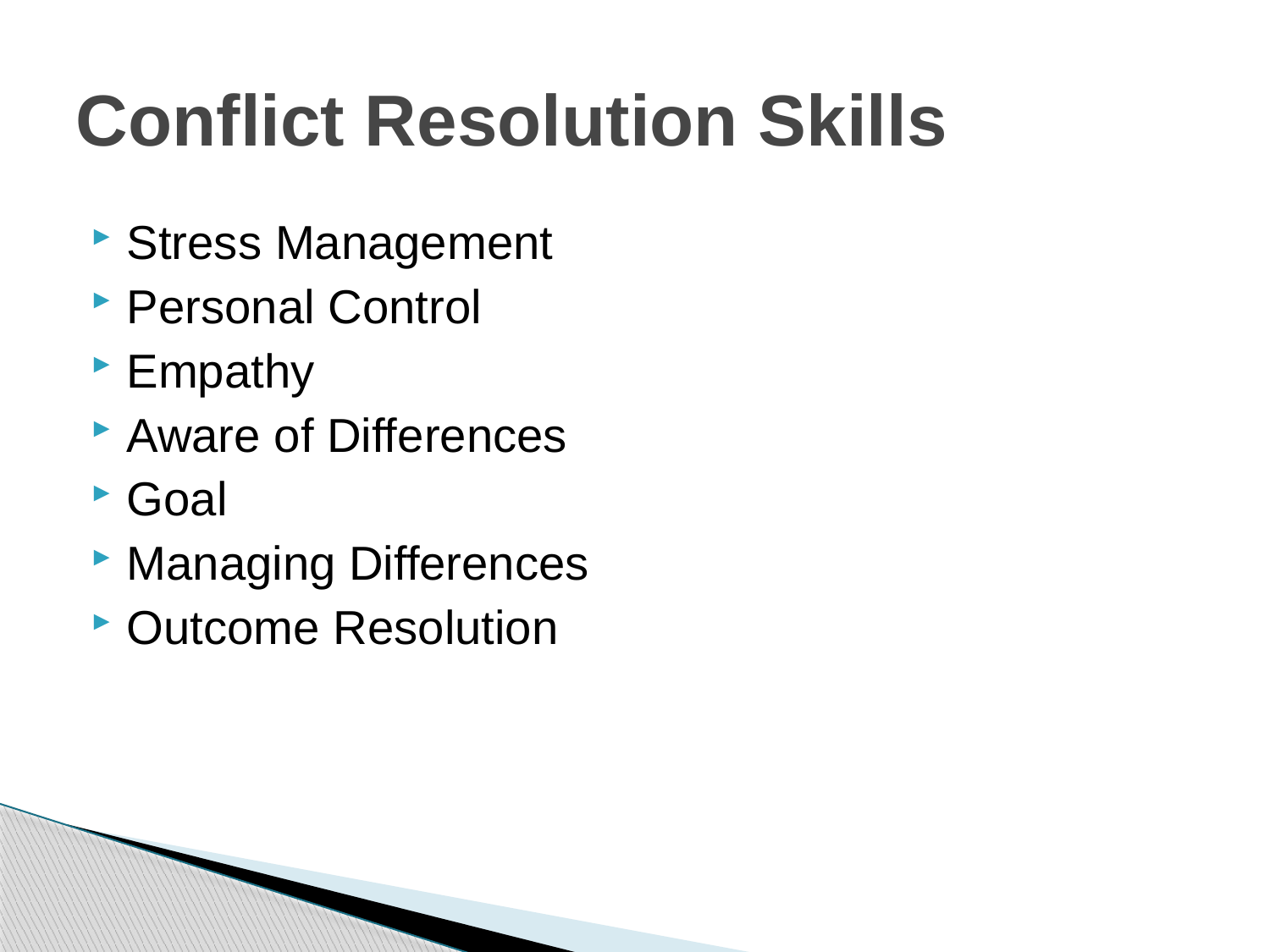

# Conflict Resolution Skills
Stress Management
Personal Control
Empathy
Aware of Differences
Goal
Managing Differences
Outcome Resolution